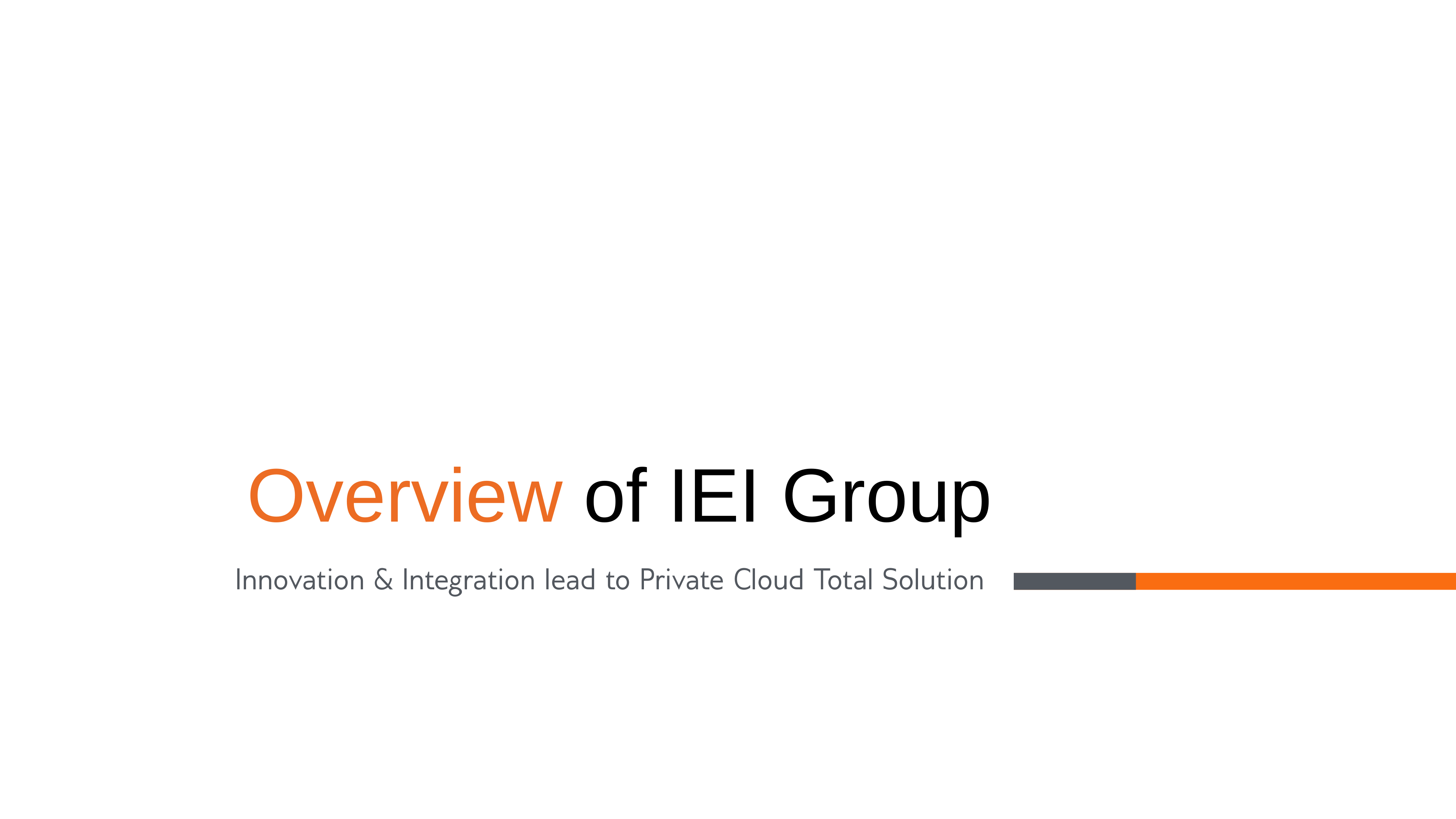

Overview of IEI Group

Innovation & Integration lead to Private Cloud Total Solution